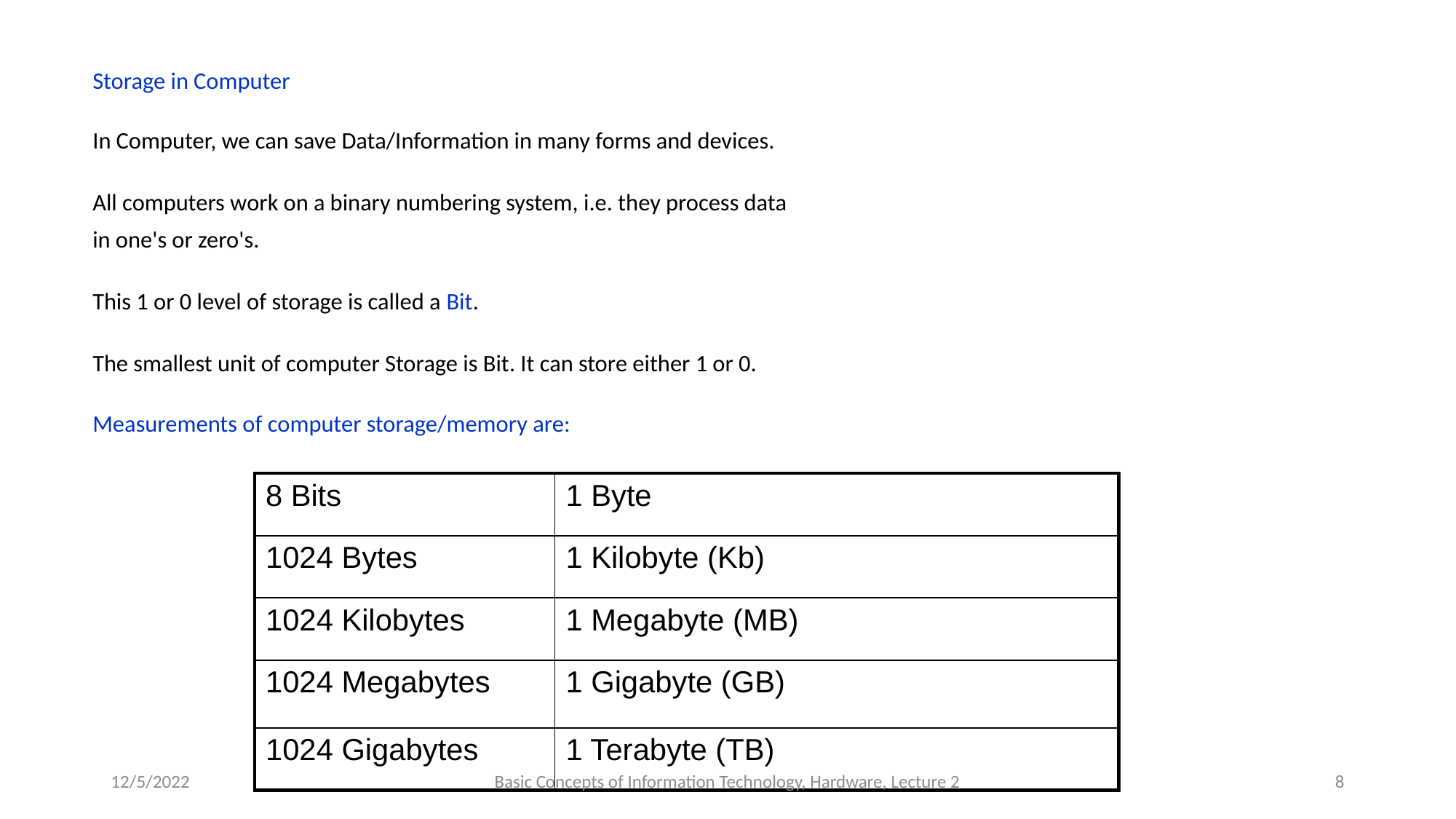

Lesson 11 – Storage Devices
Storage in Computer

In Computer, we can save Data/Information in many forms and devices.

All computers work on a binary numbering system, i.e. they process data
in one's or zero's.

This 1 or 0 level of storage is called a Bit.

The smallest unit of computer Storage is Bit. It can store either 1 or 0.

Measurements of computer storage/memory are:

| 8 Bits | 1 Byte |
| --- | --- |
| 1024 Bytes | 1 Kilobyte (Kb) |
| 1024 Kilobytes | 1 Megabyte (MB) |
| 1024 Megabytes | 1 Gigabyte (GB) |
| 1024 Gigabytes | 1 Terabyte (TB) |
12/5/2022
Basic Concepts of Information Technology, Hardware, Lecture 2
8